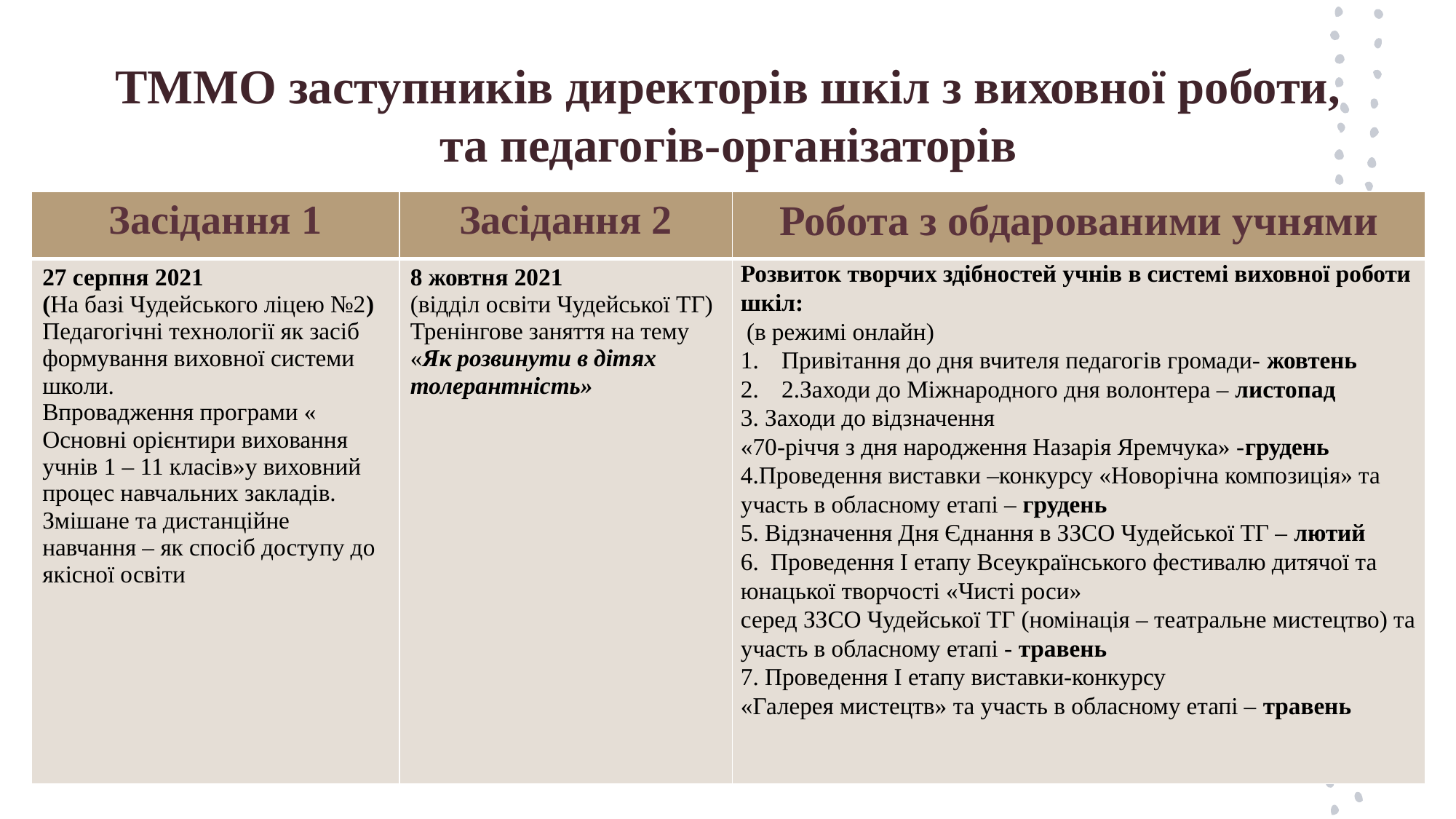

# ТММО заступників директорів шкіл з виховної роботи, та педагогів-організаторів
| Засідання 1 | Засідання 2 | Робота з обдарованими учнями |
| --- | --- | --- |
| 27 серпня 2021 (На базі Чудейського ліцею №2) Педагогічні технології як засіб формування виховної системи школи. Впровадження програми « Основні орієнтири виховання учнів 1 – 11 класів»у виховний процес навчальних закладів. Змішане та дистанційне навчання – як спосіб доступу до якісної освіти | 8 жовтня 2021 (відділ освіти Чудейської ТГ) Тренінгове заняття на тему «Як розвинути в дітях толерантність» | Розвиток творчих здібностей учнів в системі виховної роботи шкіл:  (в режимі онлайн) Привітання до дня вчителя педагогів громади- жовтень 2.Заходи до Міжнародного дня волонтера – листопад 3. Заходи до відзначення «70-річчя з дня народження Назарія Яремчука» -грудень 4.Проведення виставки –конкурсу «Новорічна композиція» та участь в обласному етапі – грудень 5. Відзначення Дня Єднання в ЗЗСО Чудейської ТГ – лютий 6. Проведення І етапу Всеукраïнського фестивалю дитячоï та юнацькоï творчостi «Чистi роси» серед ЗЗСО Чудейської ТГ (номінація – театральне мистецтво) та участь в обласному етапі - травень 7. Проведення І етапу виставки-конкурсу «Галерея мистецтв» та участь в обласному етапі – травень |